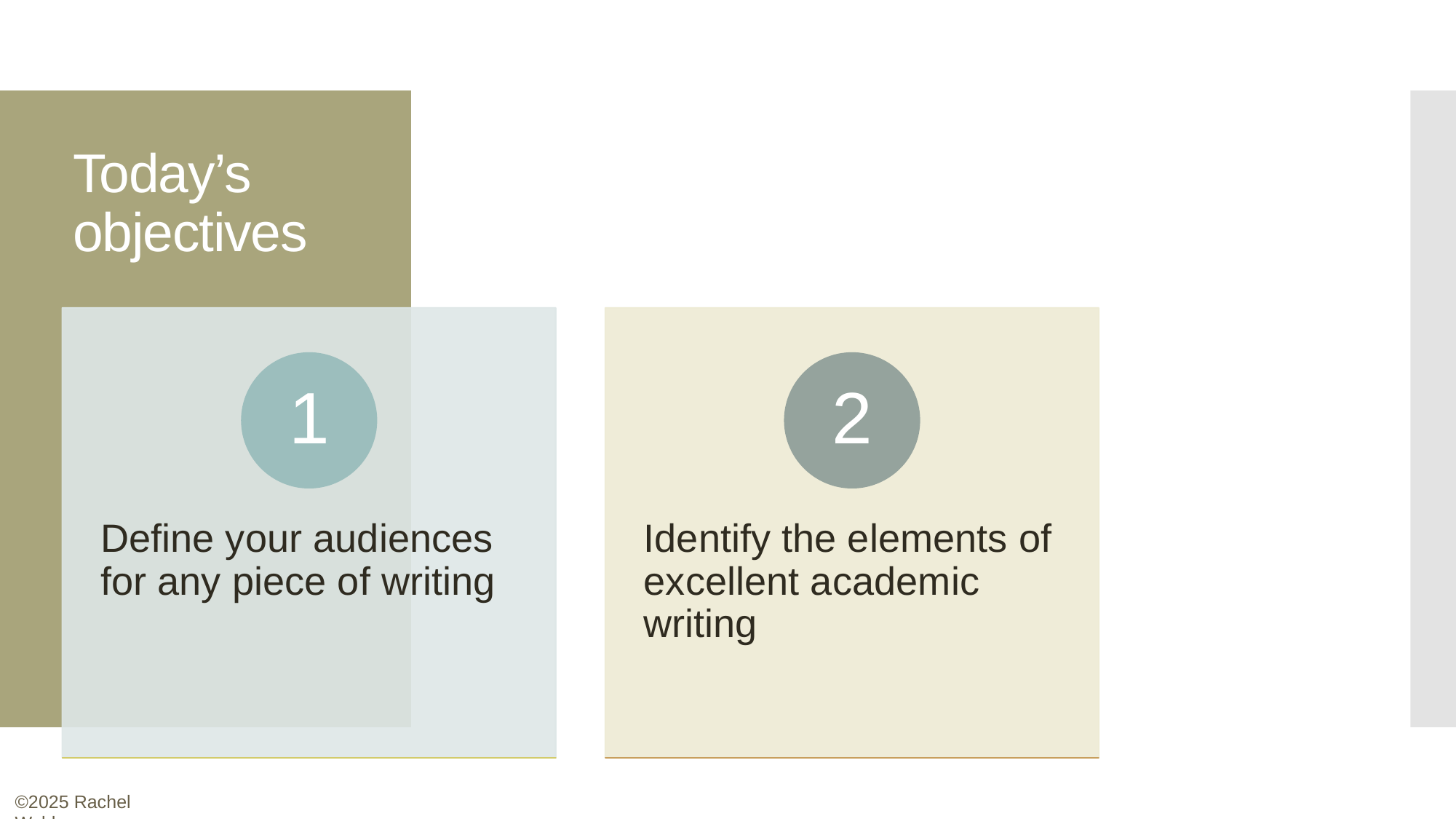

# Today’s objectives
Define your audiences for any piece of writing
1
Identify the elements of excellent academic writing
2
©2025 Rachel Walden